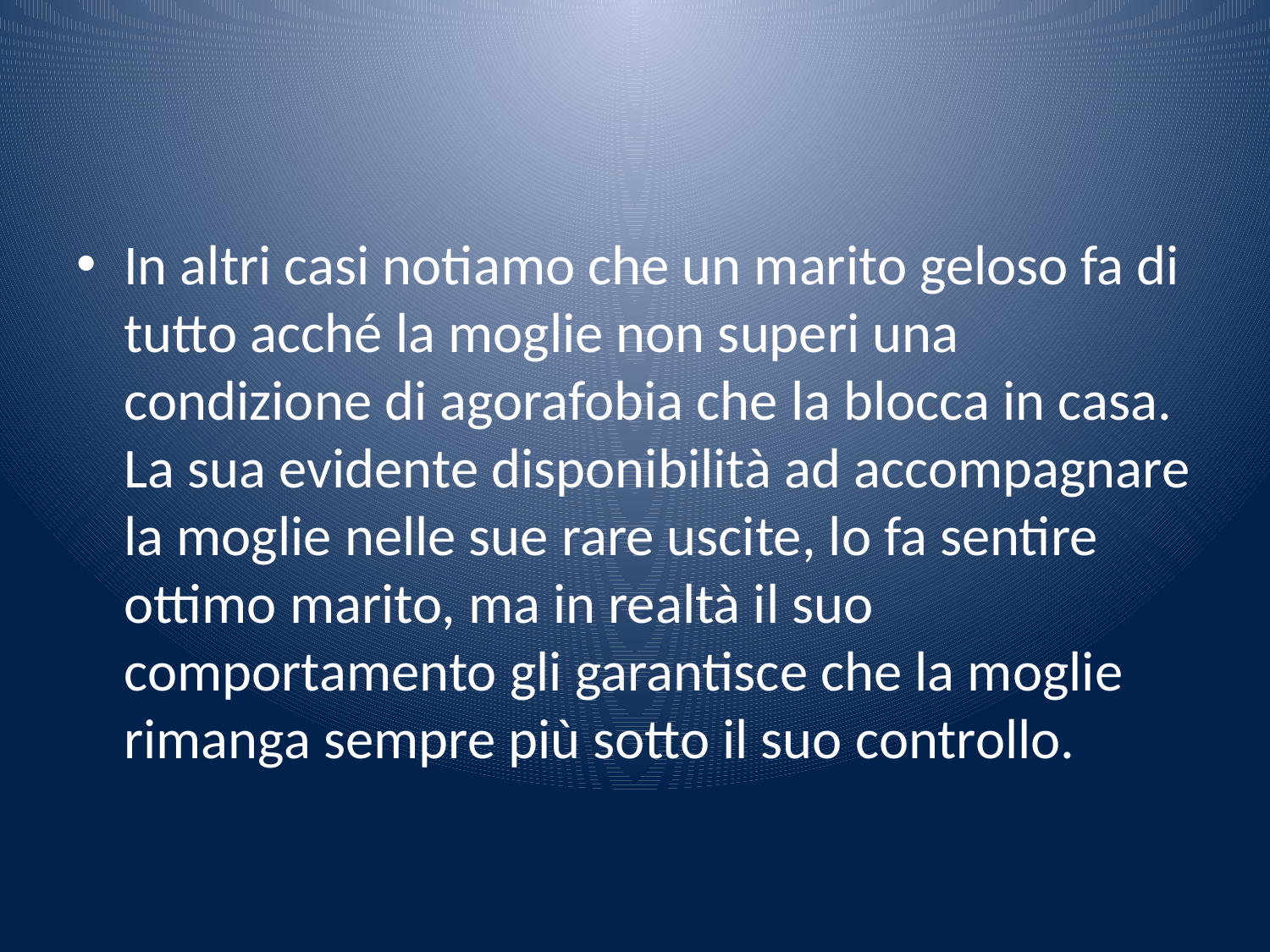

#
In altri casi notiamo che un marito geloso fa di tutto acché la moglie non superi una condizione di agorafobia che la blocca in casa. La sua evidente disponibilità ad accompagnare la moglie nelle sue rare uscite, lo fa sentire ottimo marito, ma in realtà il suo comportamento gli garantisce che la moglie rimanga sempre più sotto il suo controllo.